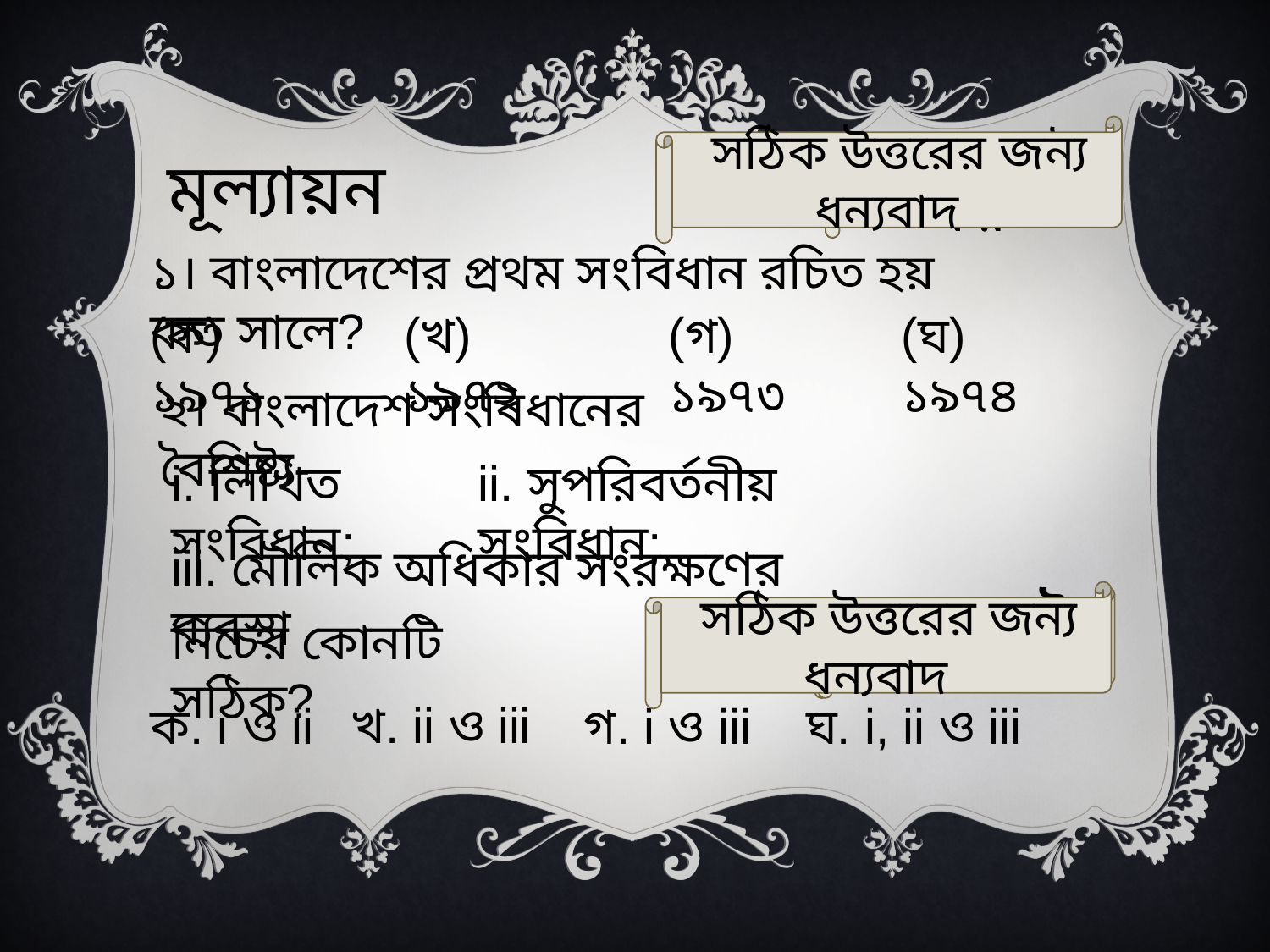

সঠিক উত্তরের জন্য ধন্যবাদ
আবার চেষ্টা কর
আবার চেষ্টা কর
আবার চেষ্টা কর
মূল্যায়ন
১। বাংলাদেশের প্রথম সংবিধান রচিত হয় কত সালে?
(ক)  ১৯৭১
(খ)  ১৯৭২
(গ)  ১৯৭৩
(ঘ)  ১৯৭৪
২। বাংলাদেশ সংবিধানের বৈশিষ্ট্য-
i. লিখিত সংবিধান;
ii. সুপরিবর্তনীয় সংবিধান;
iii. মৌলিক অধিকার সংরক্ষণের ব্যবস্থা
 সঠিক উত্তরের জন্য ধন্যবাদ
আবার চেষ্টা কর
আবার চেষ্টা কর
আবার চেষ্টা কর
নিচের কোনটি সঠিক?
খ. ii ও iii
ক. i ও ii
গ. i ও iii
ঘ. i, ii ও iii